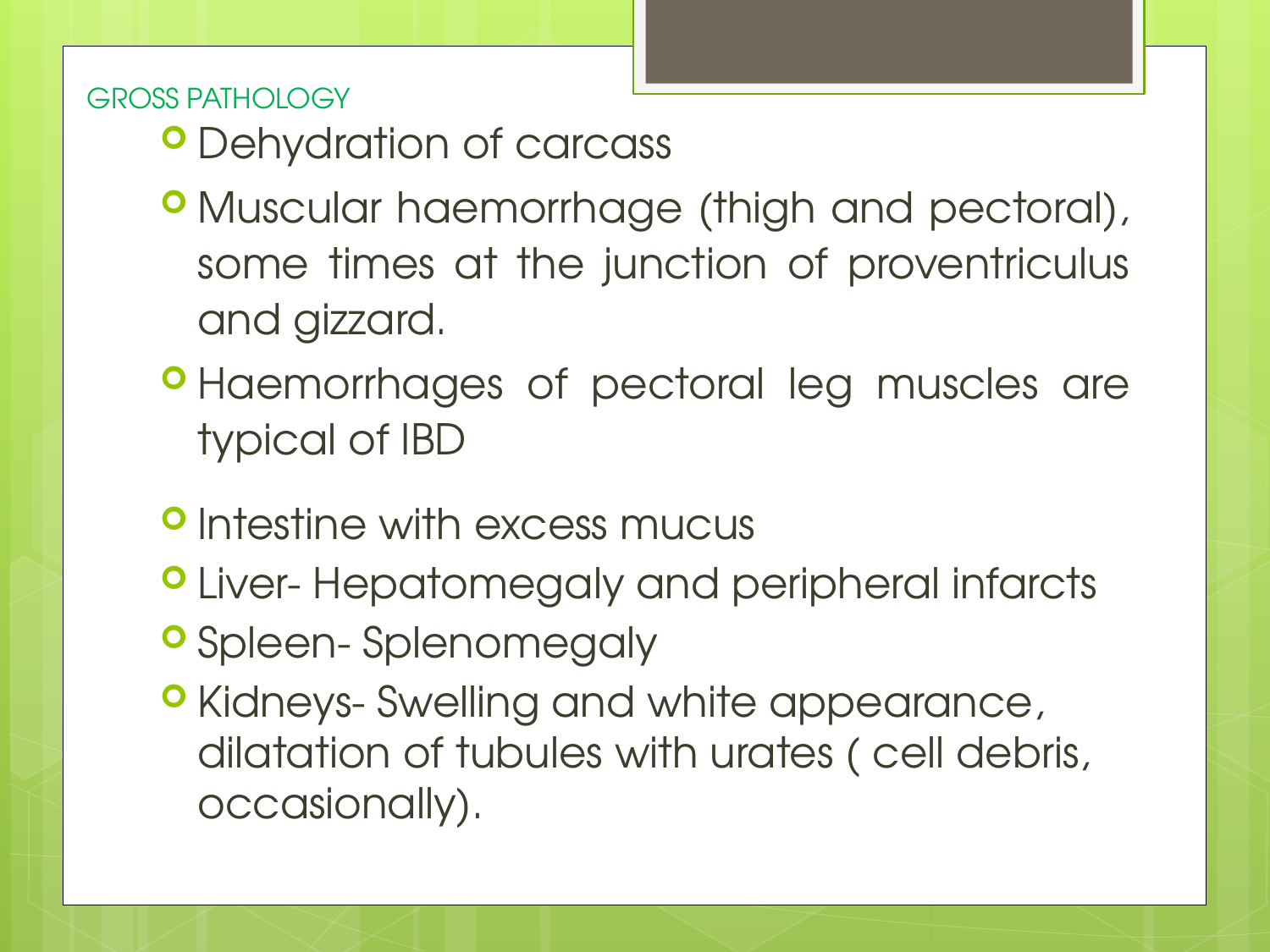

# GROSS PATHOLOGY
Dehydration of carcass
Muscular haemorrhage (thigh and pectoral), some times at the junction of proventriculus and gizzard.
Haemorrhages of pectoral leg muscles are typical of IBD
Intestine with excess mucus
Liver- Hepatomegaly and peripheral infarcts
Spleen- Splenomegaly
Kidneys- Swelling and white appearance, dilatation of tubules with urates ( cell debris, occasionally).